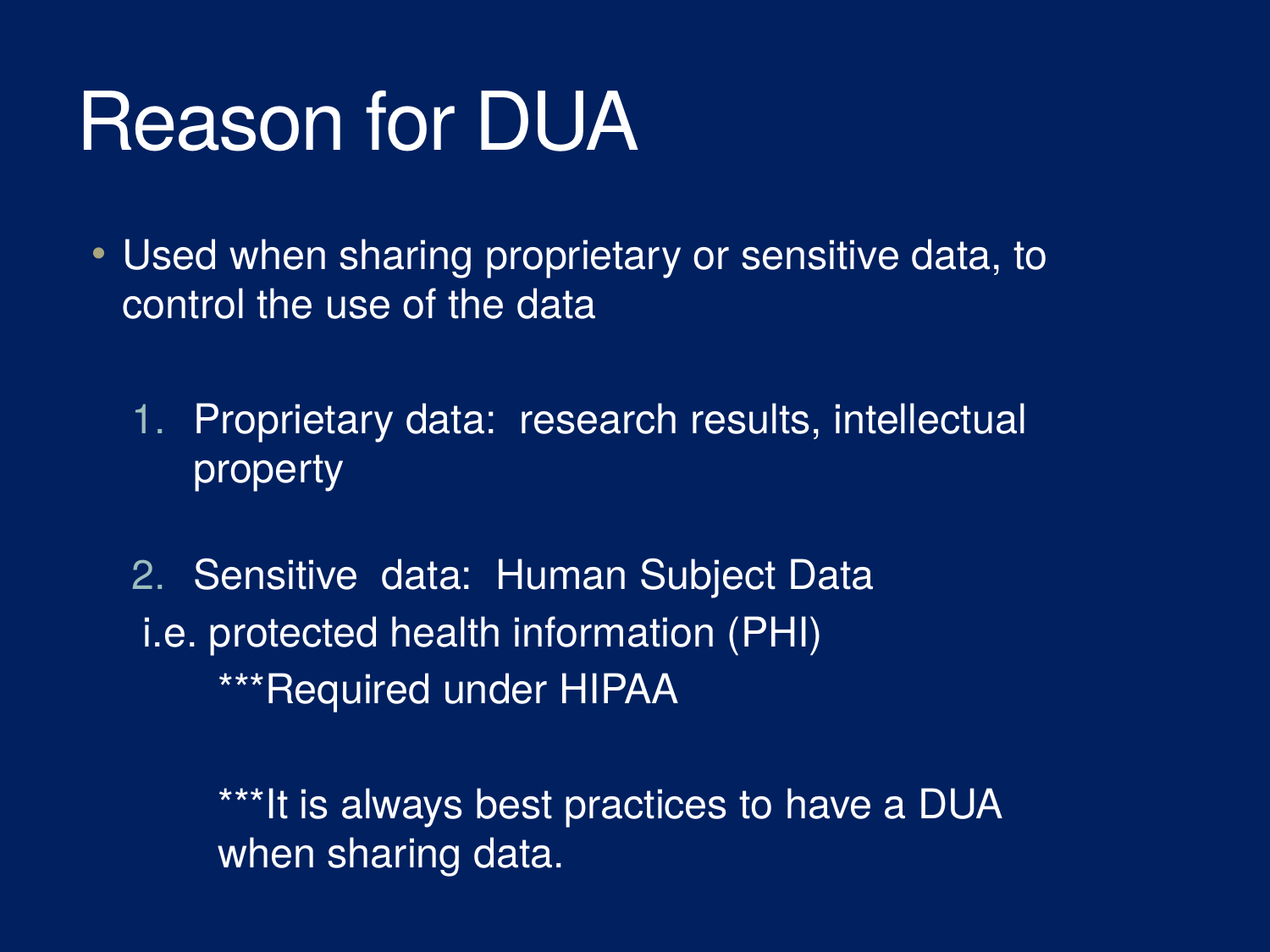

# Reason for DUA
Used when sharing proprietary or sensitive data, to control the use of the data

Proprietary data:  research results, intellectual property
Sensitive  data:  Human Subject Data
	 i.e. protected health information (PHI)
***Required under HIPAA

***It is always best practices to have a DUA when sharing data.